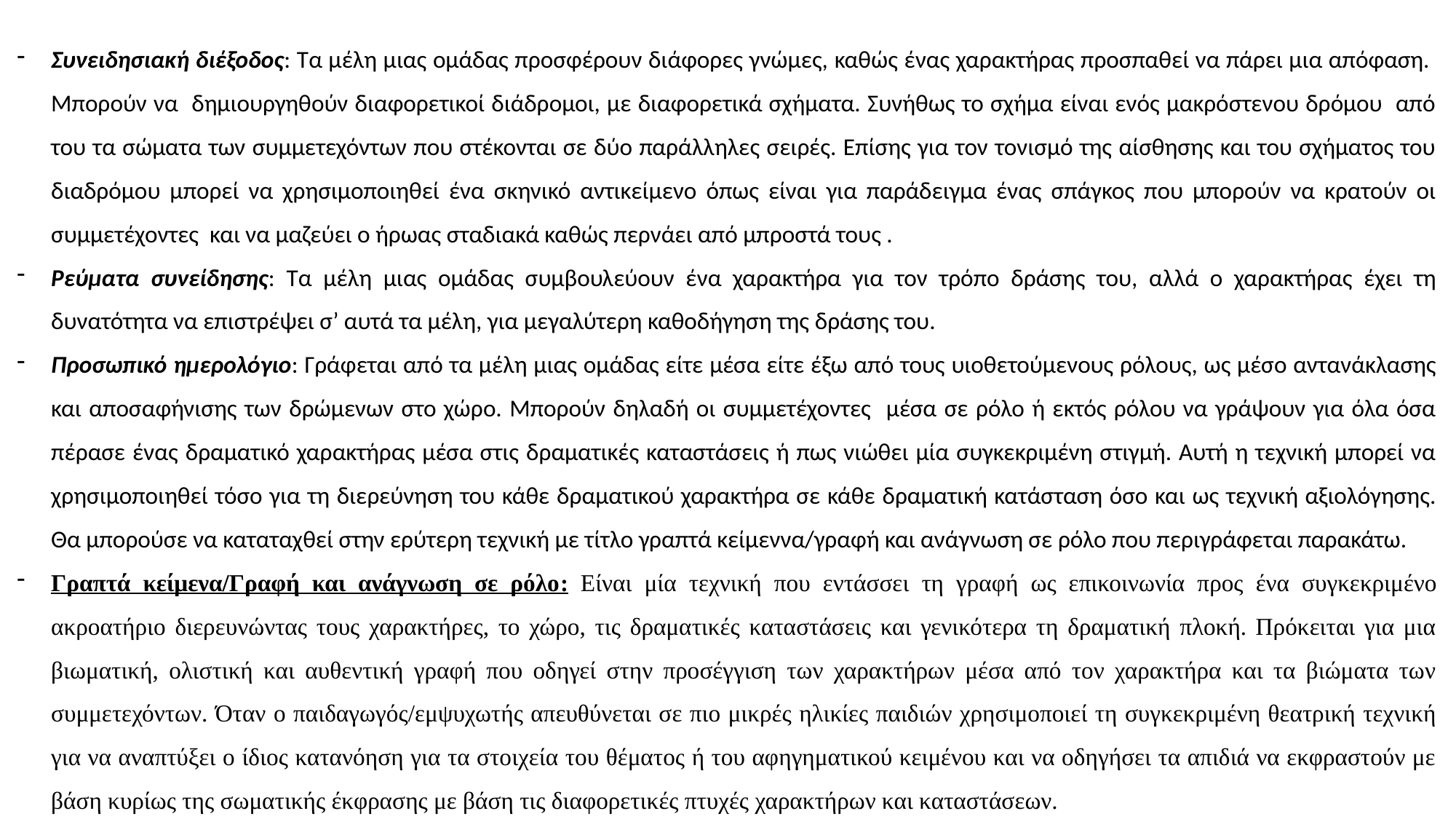

Συνειδησιακή διέξοδος: Τα μέλη μιας ομάδας προσφέρουν διάφορες γνώμες, καθώς ένας χαρακτήρας προσπαθεί να πάρει μια απόφαση.  Μπορούν να  δημιουργηθούν διαφορετικοί διάδρομοι, με διαφορετικά σχήματα. Συνήθως το σχήμα είναι ενός μακρόστενου δρόμου  από του τα σώματα των συμμετεχόντων που στέκονται σε δύο παράλληλες σειρές. Επίσης για τον τονισμό της αίσθησης και του σχήματος του διαδρόμου μπορεί να χρησιμοποιηθεί ένα σκηνικό αντικείμενο όπως είναι για παράδειγμα ένας σπάγκος που μπορούν να κρατούν οι συμμετέχοντες  και να μαζεύει ο ήρωας σταδιακά καθώς περνάει από μπροστά τους .
Ρεύματα συνείδησης: Τα μέλη μιας ομάδας συμβουλεύουν ένα χαρακτήρα για τον τρόπο δράσης του, αλλά ο χαρακτήρας έχει τη δυνατότητα να επιστρέψει σ’ αυτά τα μέλη, για μεγαλύτερη καθοδήγηση της δράσης του.
Προσωπικό ημερολόγιο: Γράφεται από τα μέλη μιας ομάδας είτε μέσα είτε έξω από τους υιοθετούμενους ρόλους, ως μέσο αντανάκλασης και αποσαφήνισης των δρώμενων στο χώρο. Μπορούν δηλαδή οι συμμετέχοντες  μέσα σε ρόλο ή εκτός ρόλου να γράψουν για όλα όσα πέρασε ένας δραματικό χαρακτήρας μέσα στις δραματικές καταστάσεις ή πως νιώθει μία συγκεκριμένη στιγμή. Αυτή η τεχνική μπορεί να χρησιμοποιηθεί τόσο για τη διερεύνηση του κάθε δραματικού χαρακτήρα σε κάθε δραματική κατάσταση όσο και ως τεχνική αξιολόγησης. Θα μπορούσε να καταταχθεί στην ερύτερη τεχνική με τίτλο γραπτά κείμεννα/γραφή και ανάγνωση σε ρόλο που περιγράφεται παρακάτω.
Γραπτά κείμενα/Γραφή και ανάγνωση σε ρόλο: Είναι μία τεχνική που εντάσσει τη γραφή ως επικοινωνία προς ένα συγκεκριμένο ακροατήριο διερευνώντας τους χαρακτήρες, το χώρο, τις δραματικές καταστάσεις και γενικότερα τη δραματική πλοκή. Πρόκειται για μια βιωματική, ολιστική και αυθεντική γραφή που οδηγεί στην προσέγγιση των χαρακτήρων μέσα από τον χαρακτήρα και τα βιώματα των συμμετεχόντων. Όταν ο παιδαγωγός/εμψυχωτής απευθύνεται σε πιο μικρές ηλικίες παιδιών χρησιμοποιεί τη συγκεκριμένη θεατρική τεχνική για να αναπτύξει ο ίδιος κατανόηση για τα στοιχεία του θέματος ή του αφηγηματικού κειμένου και να οδηγήσει τα απιδιά να εκφραστούν με βάση κυρίως της σωματικής έκφρασης με βάση τις διαφορετικές πτυχές χαρακτήρων και καταστάσεων.